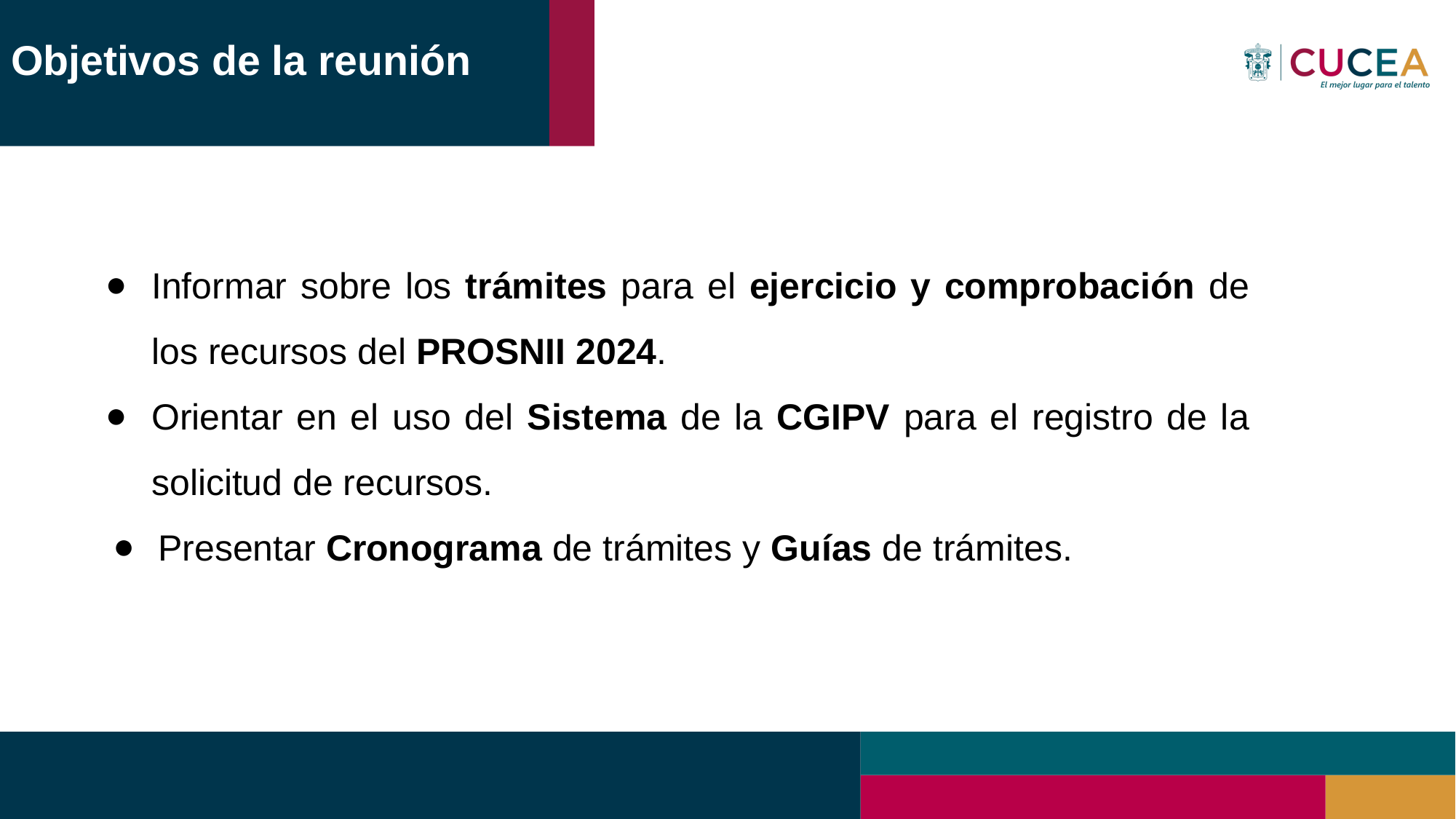

# Objetivos de la reunión
Informar sobre los trámites para el ejercicio y comprobación de los recursos del PROSNII 2024.
Orientar en el uso del Sistema de la CGIPV para el registro de la solicitud de recursos.
Presentar Cronograma de trámites y Guías de trámites.